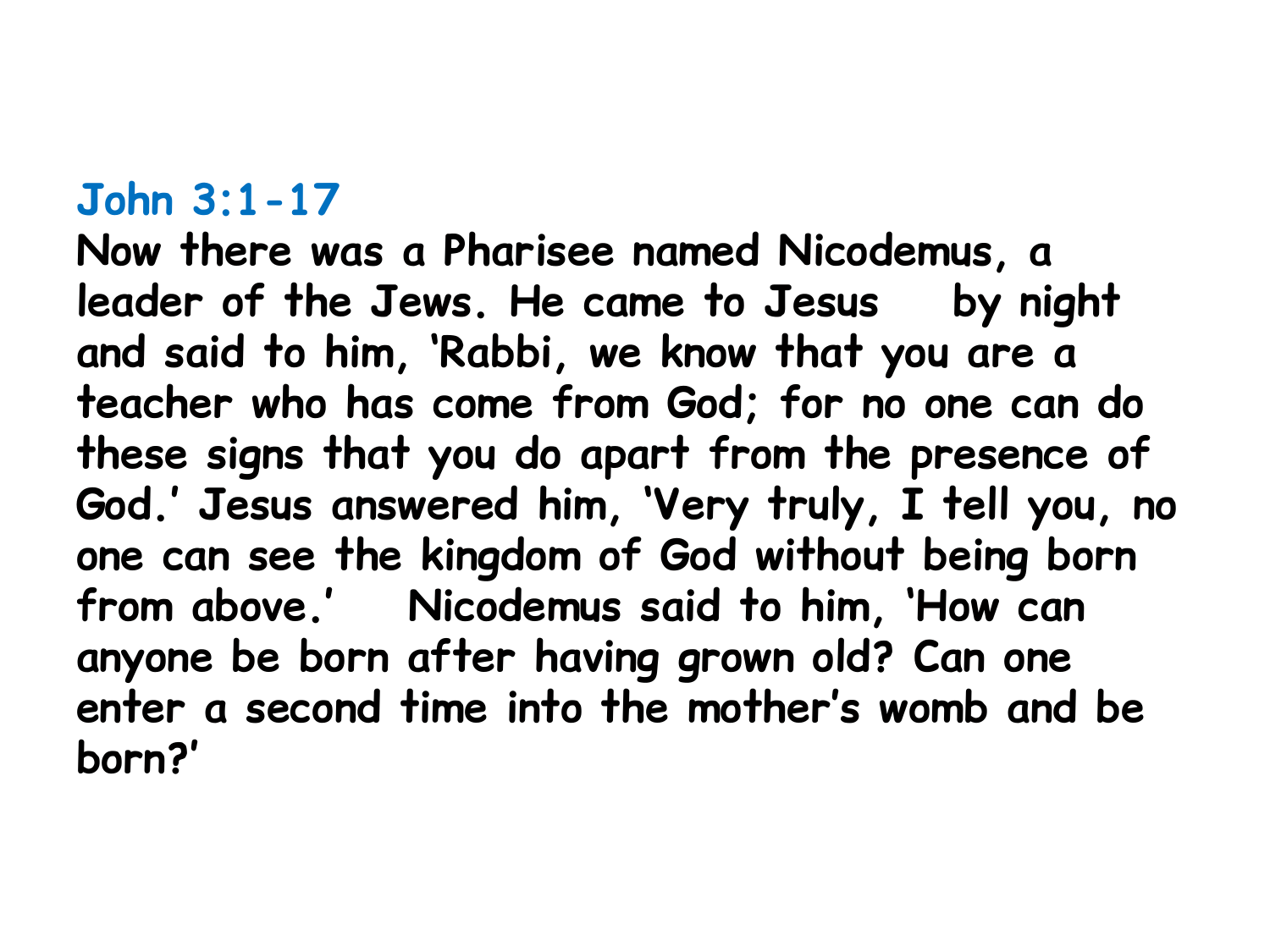

John 3:1-17
Now there was a Pharisee named Nicodemus, a leader of the Jews. He came to Jesus    by night and said to him, ‘Rabbi, we know that you are a teacher who has come from God; for no one can do these signs that you do apart from the presence of God.’ Jesus answered him, ‘Very truly, I tell you, no one can see the kingdom of God without being born from above.’    Nicodemus said to him, ‘How can anyone be born after having grown old? Can one enter a second time into the mother’s womb and be born?’